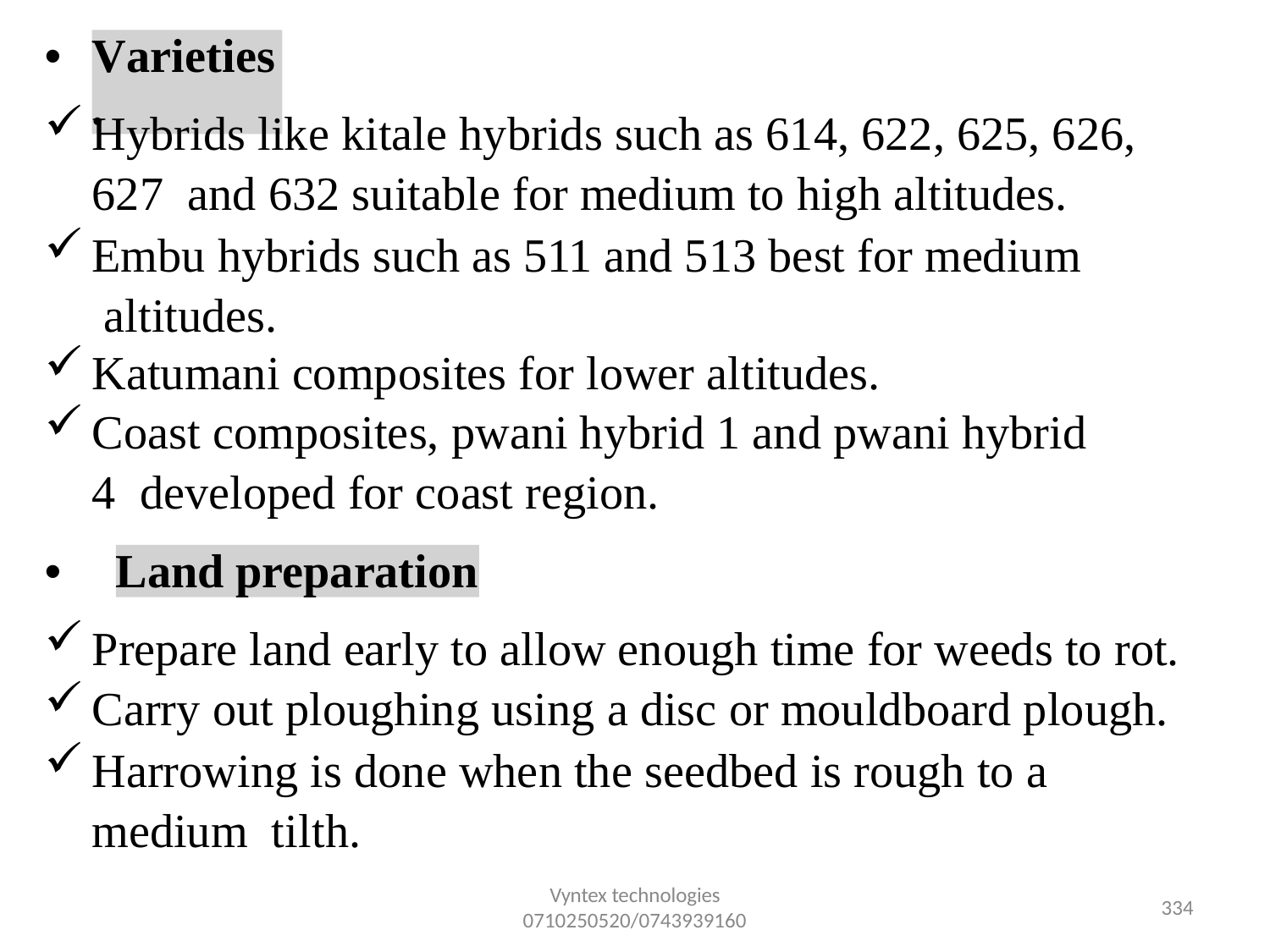

•
Varieties.
Hybrids like kitale hybrids such as 614, 622, 625, 626, 627  and 632 suitable for medium to high altitudes.
Embu hybrids such as 511 and 513 best for medium  altitudes.
Katumani composites for lower altitudes.
Coast composites, pwani hybrid 1 and pwani hybrid 4  developed for coast region.
•
Land preparation
Prepare land early to allow enough time for weeds to rot.
Carry out ploughing using a disc or mouldboard plough.
Harrowing is done when the seedbed is rough to a medium  tilth.
Vyntex technologies
0710250520/0743939160
334